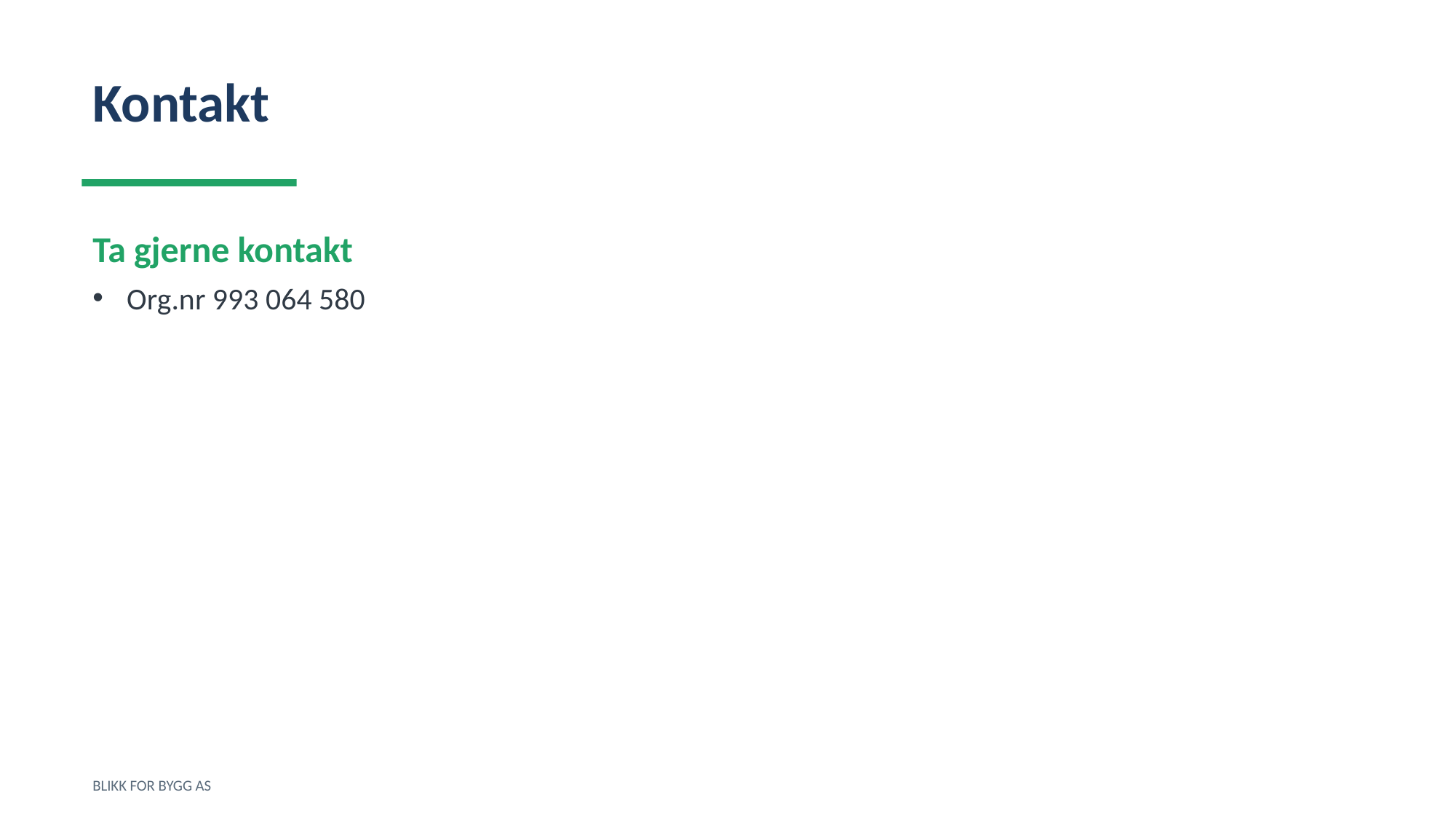

Kontakt

Ta gjerne kontakt
Org.nr 993 064 580
BLIKK FOR BYGG AS